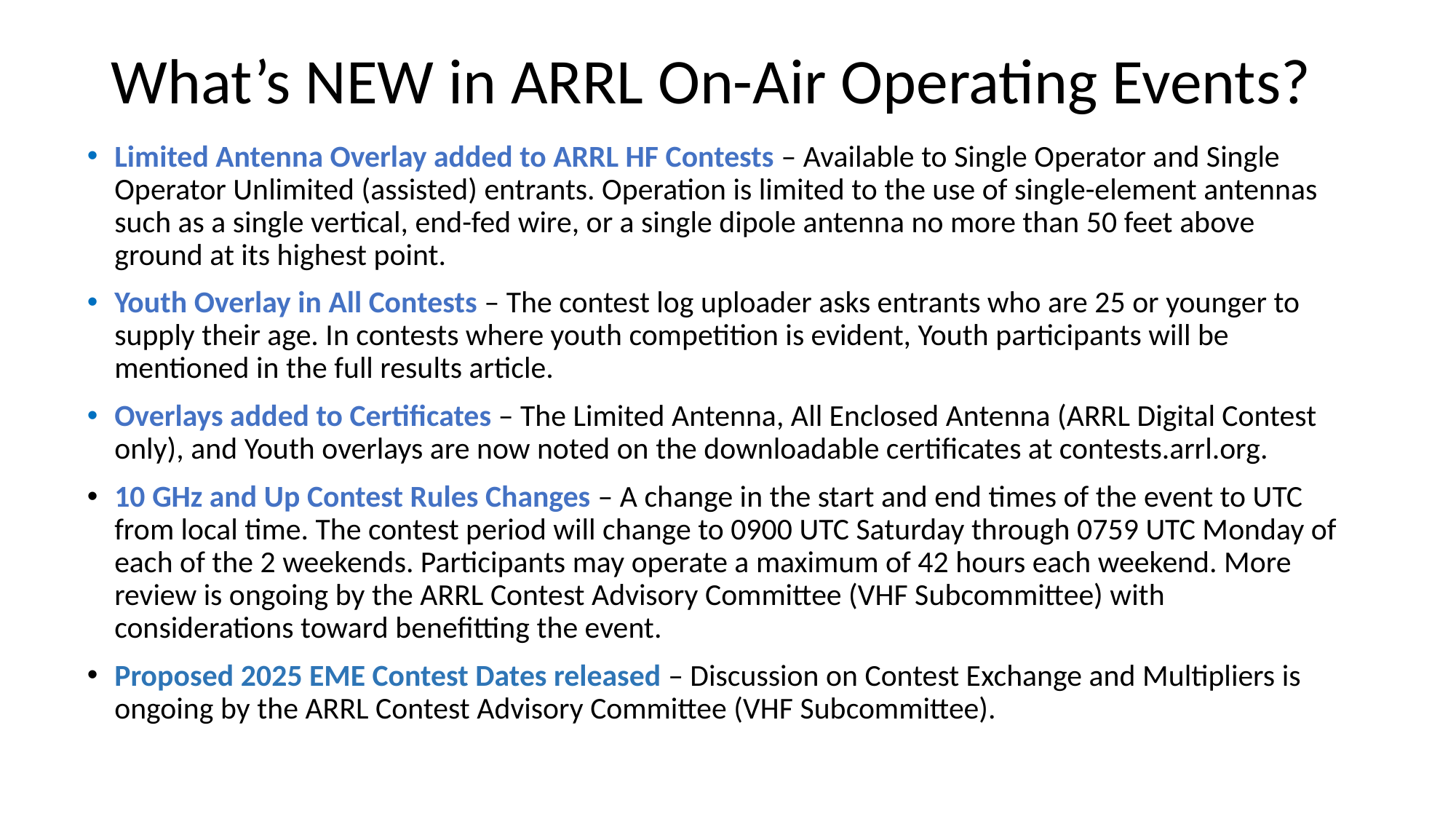

# What’s NEW in ARRL On-Air Operating Events?
Limited Antenna Overlay added to ARRL HF Contests – Available to Single Operator and Single Operator Unlimited (assisted) entrants. Operation is limited to the use of single-element antennas such as a single vertical, end-fed wire, or a single dipole antenna no more than 50 feet above ground at its highest point.
Youth Overlay in All Contests – The contest log uploader asks entrants who are 25 or younger to supply their age. In contests where youth competition is evident, Youth participants will be mentioned in the full results article.
Overlays added to Certificates – The Limited Antenna, All Enclosed Antenna (ARRL Digital Contest only), and Youth overlays are now noted on the downloadable certificates at contests.arrl.org.
10 GHz and Up Contest Rules Changes – A change in the start and end times of the event to UTC from local time. The contest period will change to 0900 UTC Saturday through 0759 UTC Monday of each of the 2 weekends. Participants may operate a maximum of 42 hours each weekend. More review is ongoing by the ARRL Contest Advisory Committee (VHF Subcommittee) with considerations toward benefitting the event.
Proposed 2025 EME Contest Dates released – Discussion on Contest Exchange and Multipliers is ongoing by the ARRL Contest Advisory Committee (VHF Subcommittee).